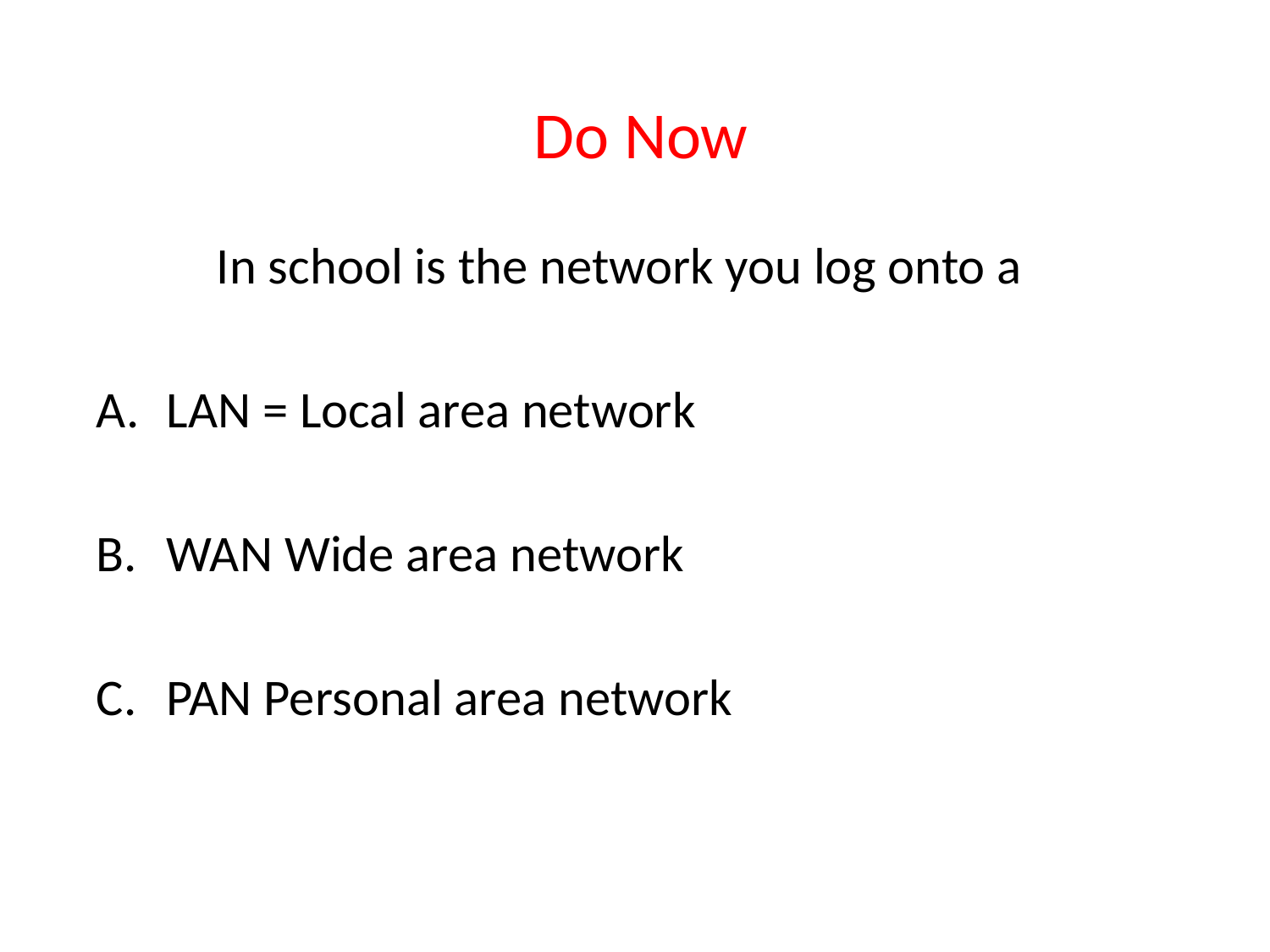

# Do Now
In school is the network you log onto a

LAN = Local area network

WAN Wide area network

PAN Personal area network